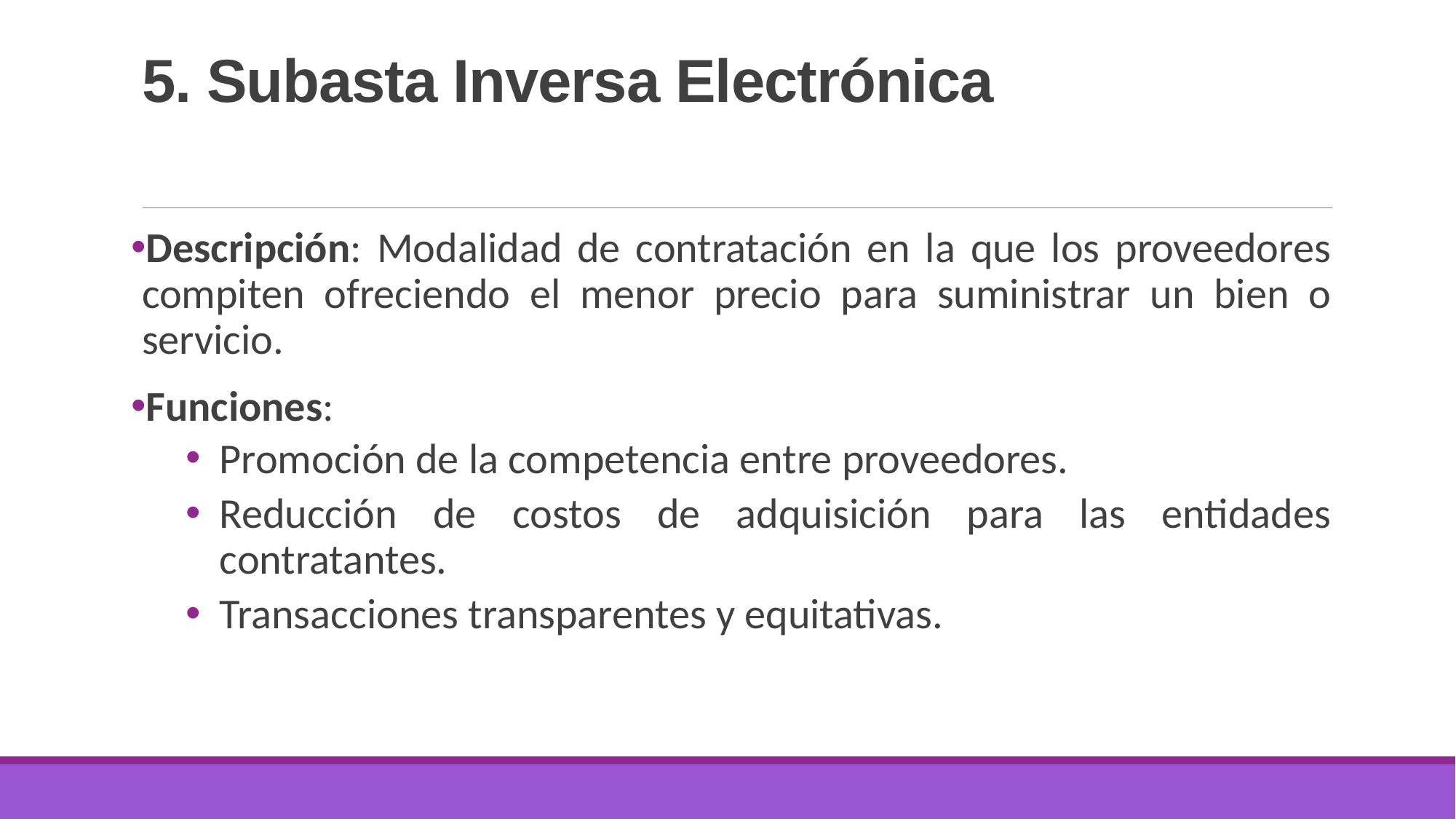

# 5. Subasta Inversa Electrónica
Descripción: Modalidad de contratación en la que los proveedores compiten ofreciendo el menor precio para suministrar un bien o servicio.
Funciones:
Promoción de la competencia entre proveedores.
Reducción de costos de adquisición para las entidades contratantes.
Transacciones transparentes y equitativas.